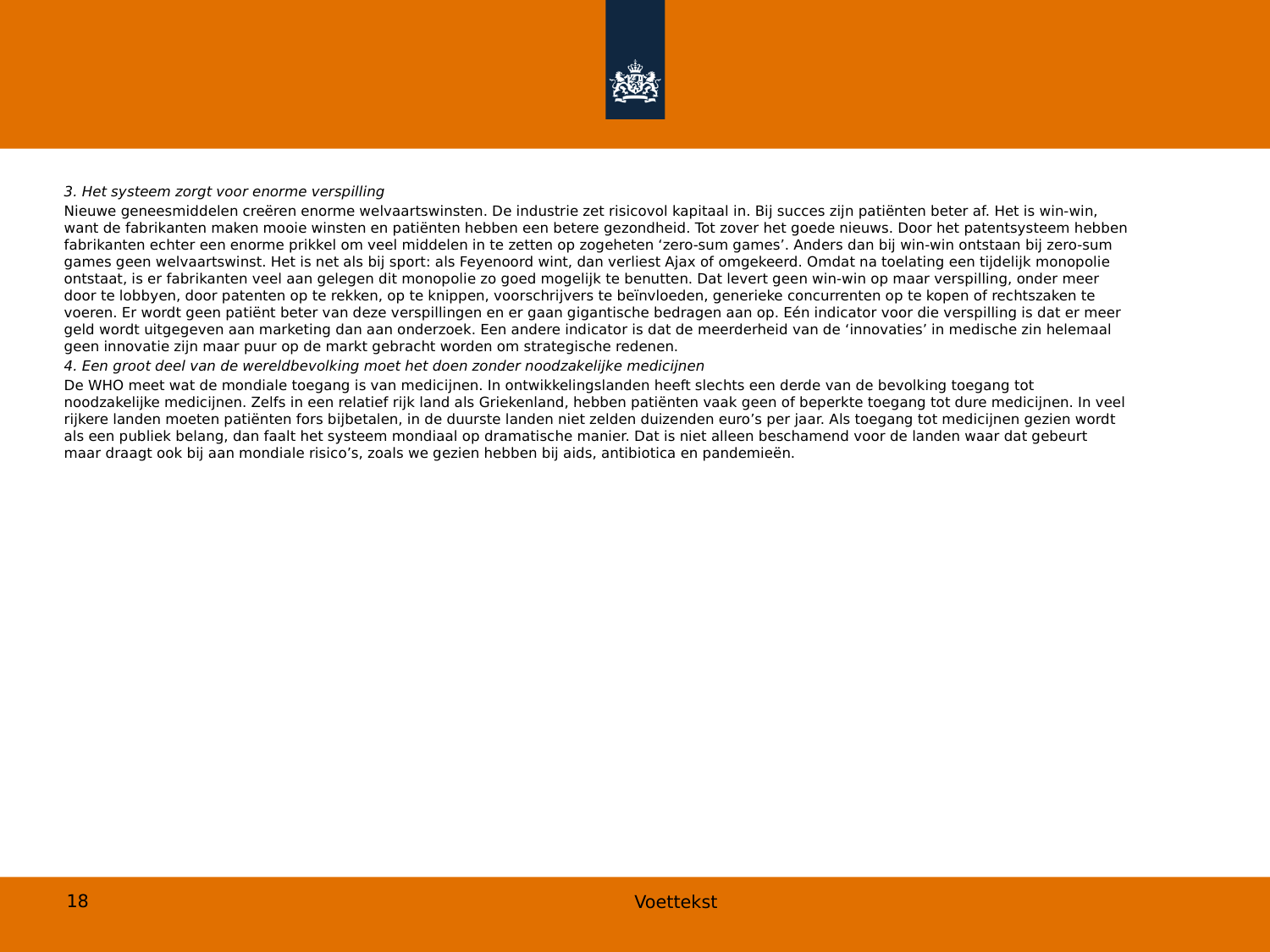

3. Het systeem zorgt voor enorme verspilling
Nieuwe geneesmiddelen creëren enorme welvaartswinsten. De industrie zet risicovol kapitaal in. Bij succes zijn patiënten beter af. Het is win-win, want de fabrikanten maken mooie winsten en patiënten hebben een betere gezondheid. Tot zover het goede nieuws. Door het patentsysteem hebben fabrikanten echter een enorme prikkel om veel middelen in te zetten op zogeheten ‘zero-sum games’. Anders dan bij win-win ontstaan bij zero-sum games geen welvaartswinst. Het is net als bij sport: als Feyenoord wint, dan verliest Ajax of omgekeerd. Omdat na toelating een tijdelijk monopolie ontstaat, is er fabrikanten veel aan gelegen dit monopolie zo goed mogelijk te benutten. Dat levert geen win-win op maar verspilling, onder meer door te lobbyen, door patenten op te rekken, op te knippen, voorschrijvers te beïnvloeden, generieke concurrenten op te kopen of rechtszaken te voeren. Er wordt geen patiënt beter van deze verspillingen en er gaan gigantische bedragen aan op. Eén indicator voor die verspilling is dat er meer geld wordt uitgegeven aan marketing dan aan onderzoek. Een andere indicator is dat de meerderheid van de ‘innovaties’ in medische zin helemaal geen innovatie zijn maar puur op de markt gebracht worden om strategische redenen.
4. Een groot deel van de wereldbevolking moet het doen zonder noodzakelijke medicijnen
De WHO meet wat de mondiale toegang is van medicijnen. In ontwikkelingslanden heeft slechts een derde van de bevolking toegang tot noodzakelijke medicijnen. Zelfs in een relatief rijk land als Griekenland, hebben patiënten vaak geen of beperkte toegang tot dure medicijnen. In veel rijkere landen moeten patiënten fors bijbetalen, in de duurste landen niet zelden duizenden euro’s per jaar. Als toegang tot medicijnen gezien wordt als een publiek belang, dan faalt het systeem mondiaal op dramatische manier. Dat is niet alleen beschamend voor de landen waar dat gebeurt maar draagt ook bij aan mondiale risico’s, zoals we gezien hebben bij aids, antibiotica en pandemieën.
18
Voettekst